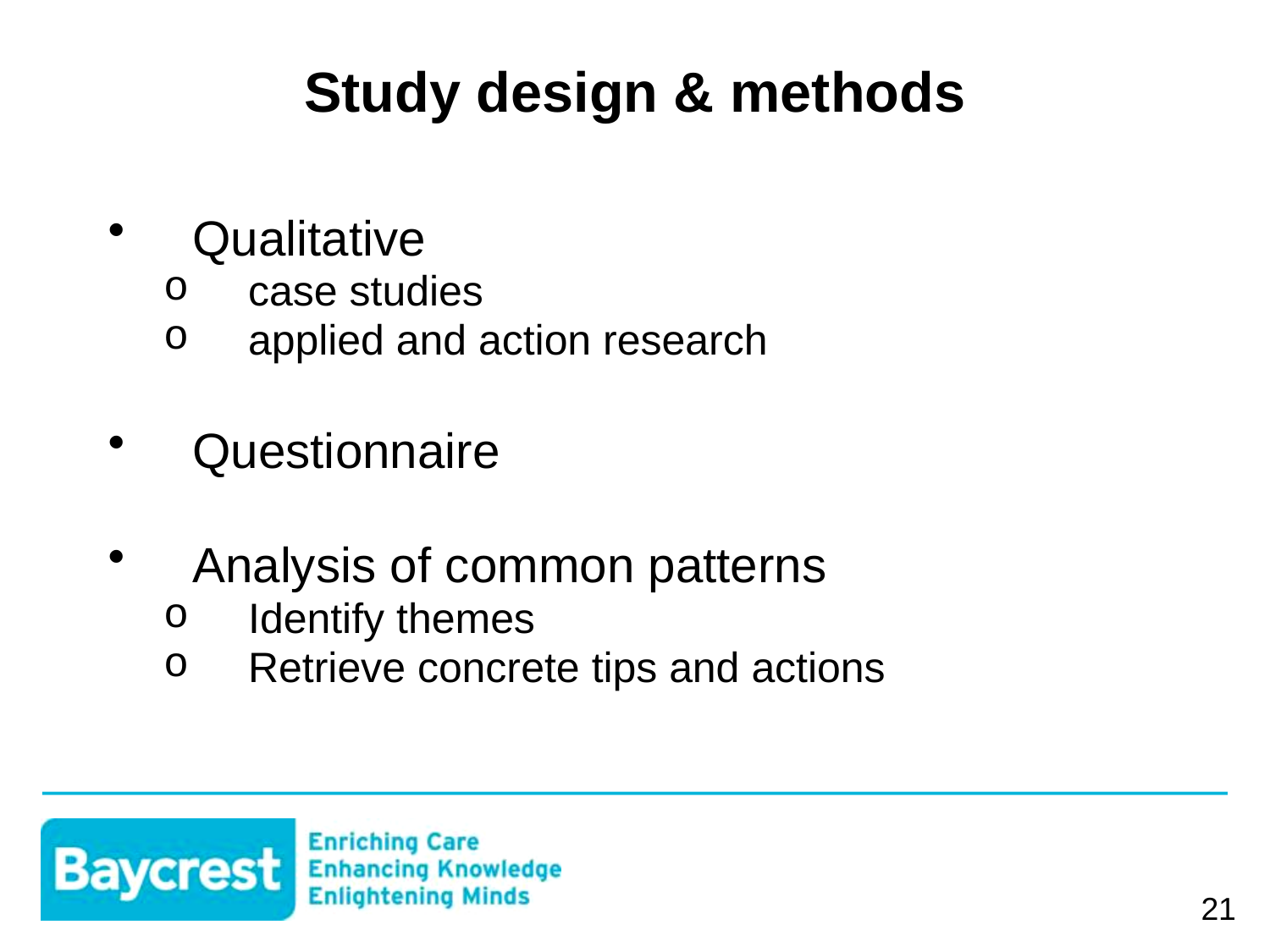

# Study design & methods
Qualitative
case studies
applied and action research

Questionnaire

Analysis of common patterns
Identify themes
Retrieve concrete tips and actions
21